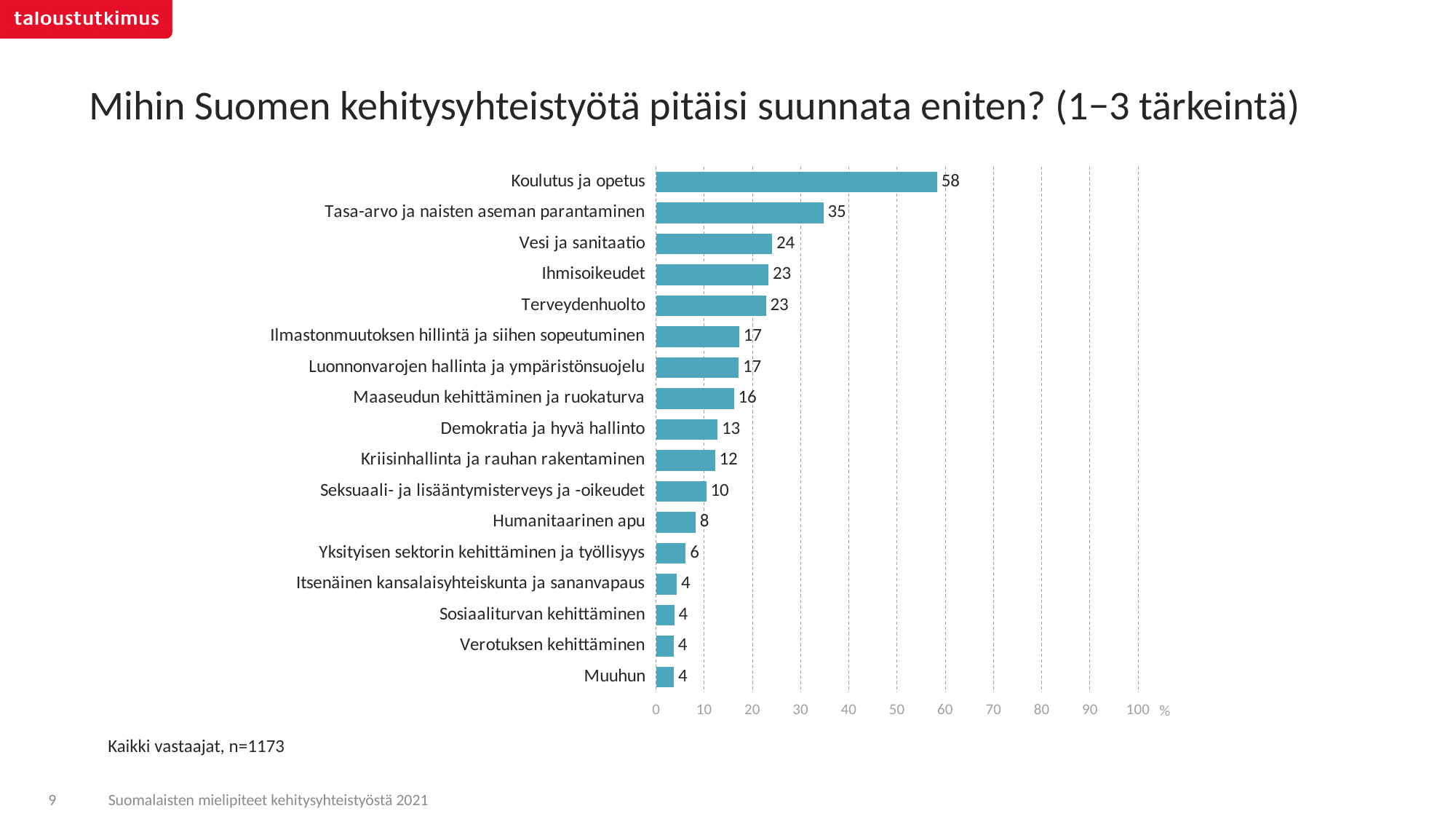

# Mihin Suomen kehitysyhteistyötä pitäisi suunnata eniten? (1−3 tärkeintä)

### Chart

| Category | Kaikki |
|---|---|
| Koulutus ja opetus | 58.28677 |
| Tasa-arvo ja naisten aseman parantaminen | 34.74929 |
| Vesi ja sanitaatio | 24.07579 |
| Ihmisoikeudet | 23.33665 |
| Terveydenhuolto | 22.83364 |
| Ilmastonmuutoksen hillintä ja siihen sopeutuminen | 17.25844 |
| Luonnonvarojen hallinta ja ympäristönsuojelu | 17.13202 |
| Maaseudun kehittäminen ja ruokaturva | 16.15479 |
| Demokratia ja hyvä hallinto | 12.76093 |
| Kriisinhallinta ja rauhan rakentaminen | 12.23019 |
| Seksuaali- ja lisääntymisterveys ja -oikeudet | 10.44517 |
| Humanitaarinen apu | 8.18401 |
| Yksityisen sektorin kehittäminen ja työllisyys | 6.14355 |
| Itsenäinen kansalaisyhteiskunta ja sananvapaus | 4.32144 |
| Sosiaaliturvan kehittäminen | 3.81365 |
| Verotuksen kehittäminen | 3.66601 |
| Muuhun | 3.7239 |
Kaikki vastaajat, n=1173
9
Suomalaisten mielipiteet kehitysyhteistyöstä 2021